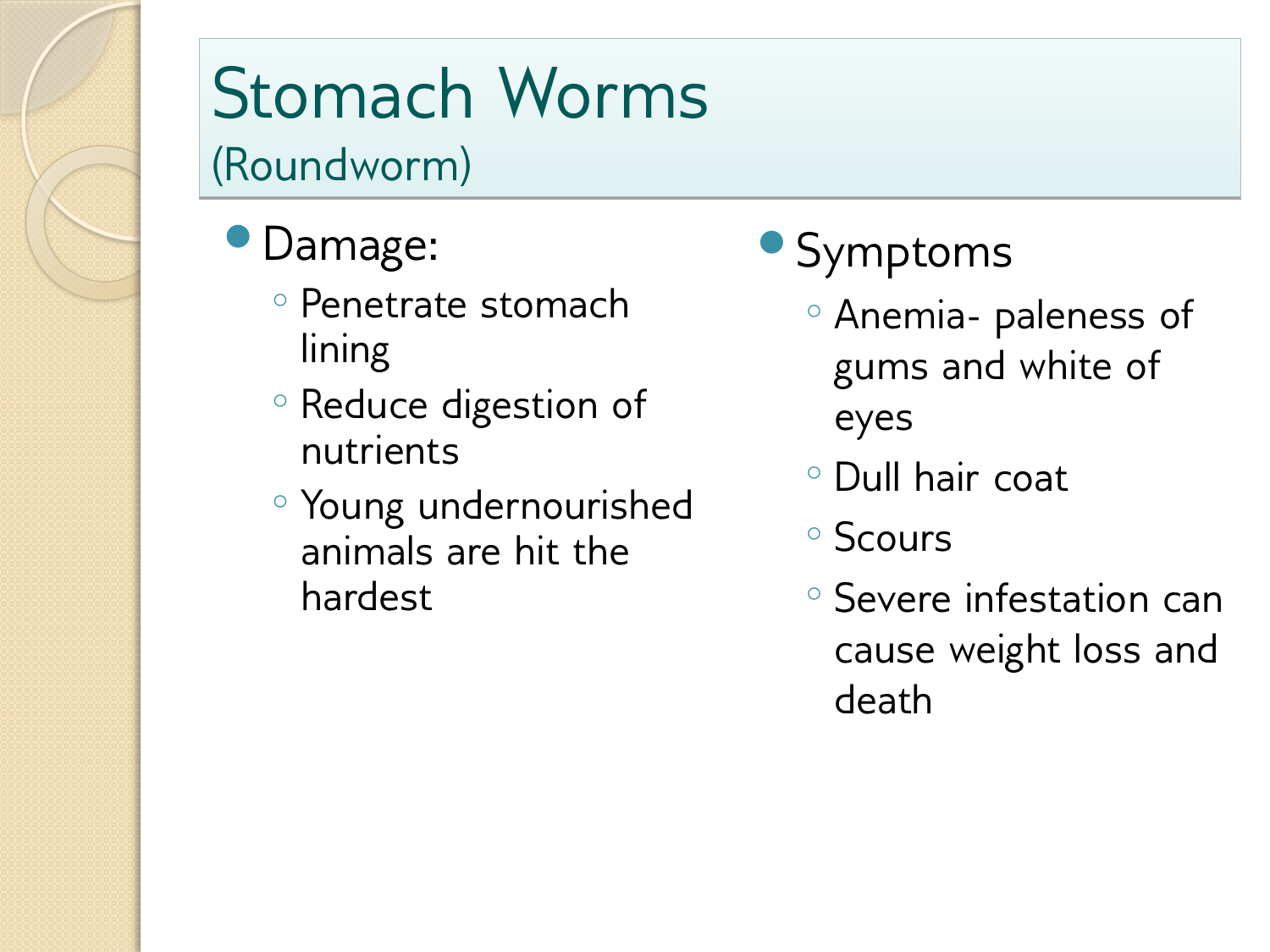

# Stomach Worms (Roundworm)
Damage:
Penetrate stomach lining
Reduce digestion of nutrients
Young undernourished animals are hit the hardest

Symptoms
Anemia- paleness of gums and white of eyes
Dull hair coat
Scours
Severe infestation can cause weight loss and death